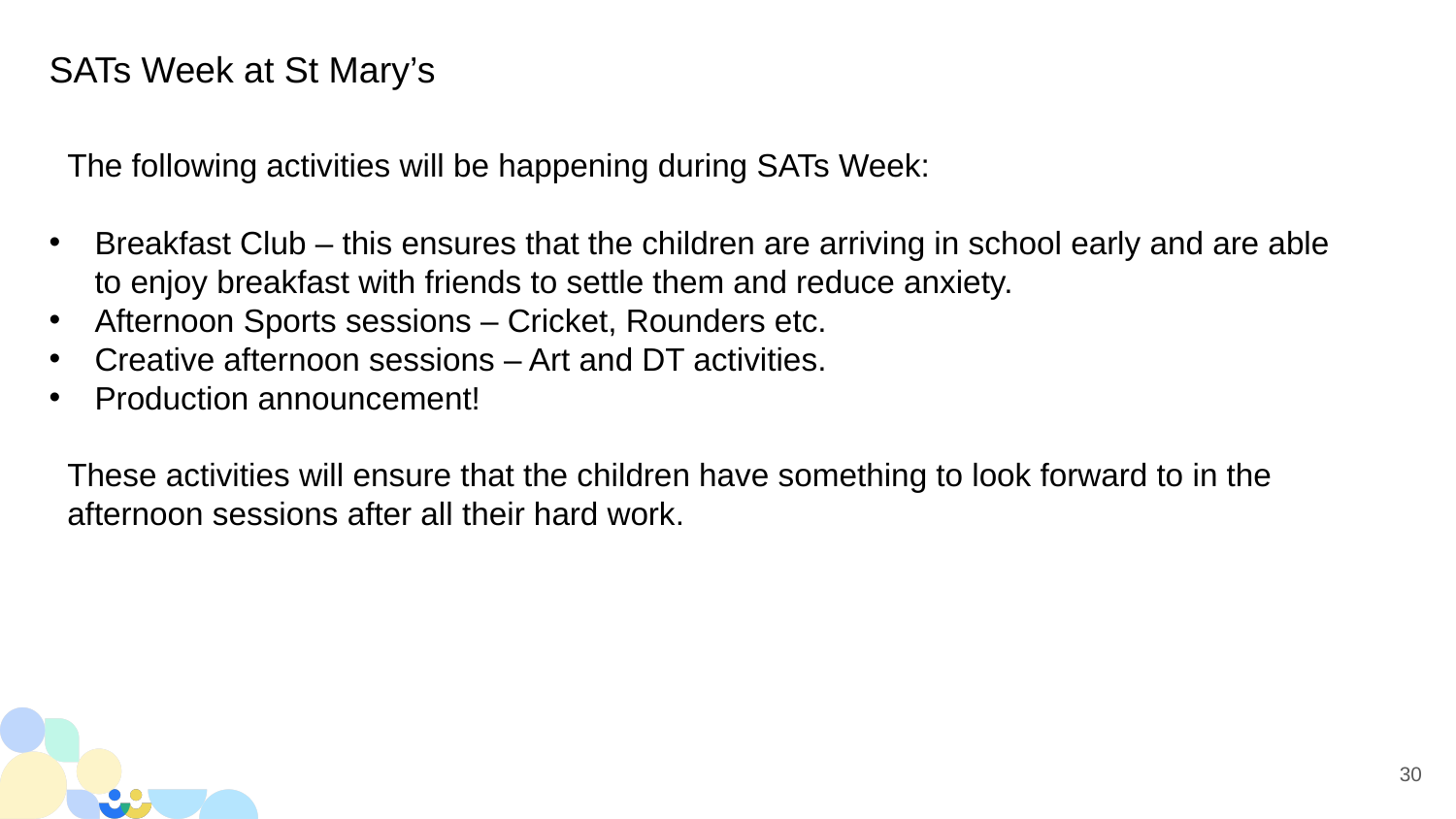

SATs Week at St Mary’s
The following activities will be happening during SATs Week:

Breakfast Club – this ensures that the children are arriving in school early and are able to enjoy breakfast with friends to settle them and reduce anxiety.
Afternoon Sports sessions – Cricket, Rounders etc.
Creative afternoon sessions – Art and DT activities.
Production announcement!

These activities will ensure that the children have something to look forward to in the afternoon sessions after all their hard work.

30